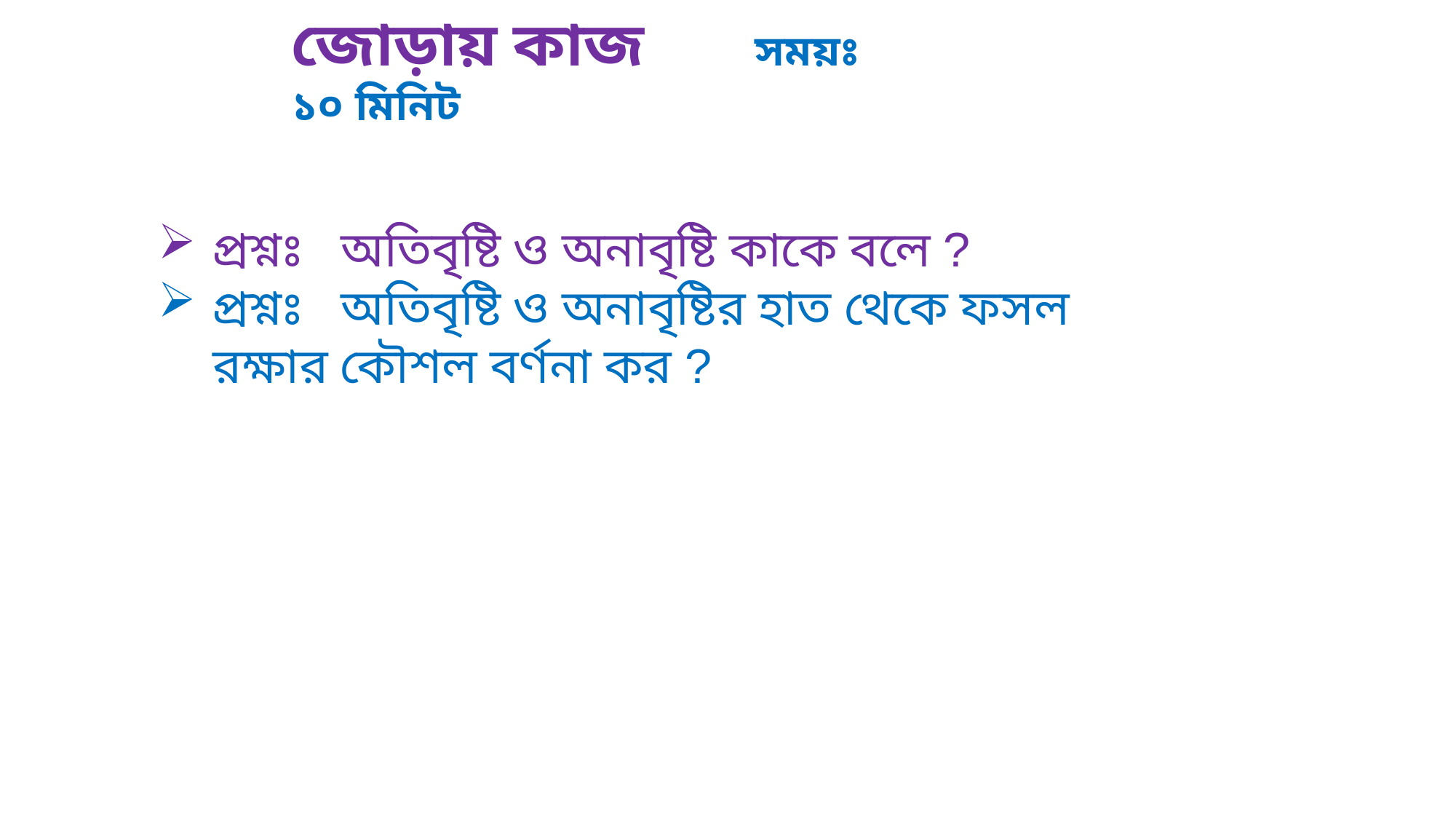

জোড়ায় কাজ       সময়ঃ ১০ মিনিট
প্রশ্নঃ   অতিবৃষ্টি ও অনাবৃষ্টি কাকে বলে ?
প্রশ্নঃ   অতিবৃষ্টি ও অনাবৃষ্টির হাত থেকে ফসল রক্ষার কৌশল বর্ণনা কর ?